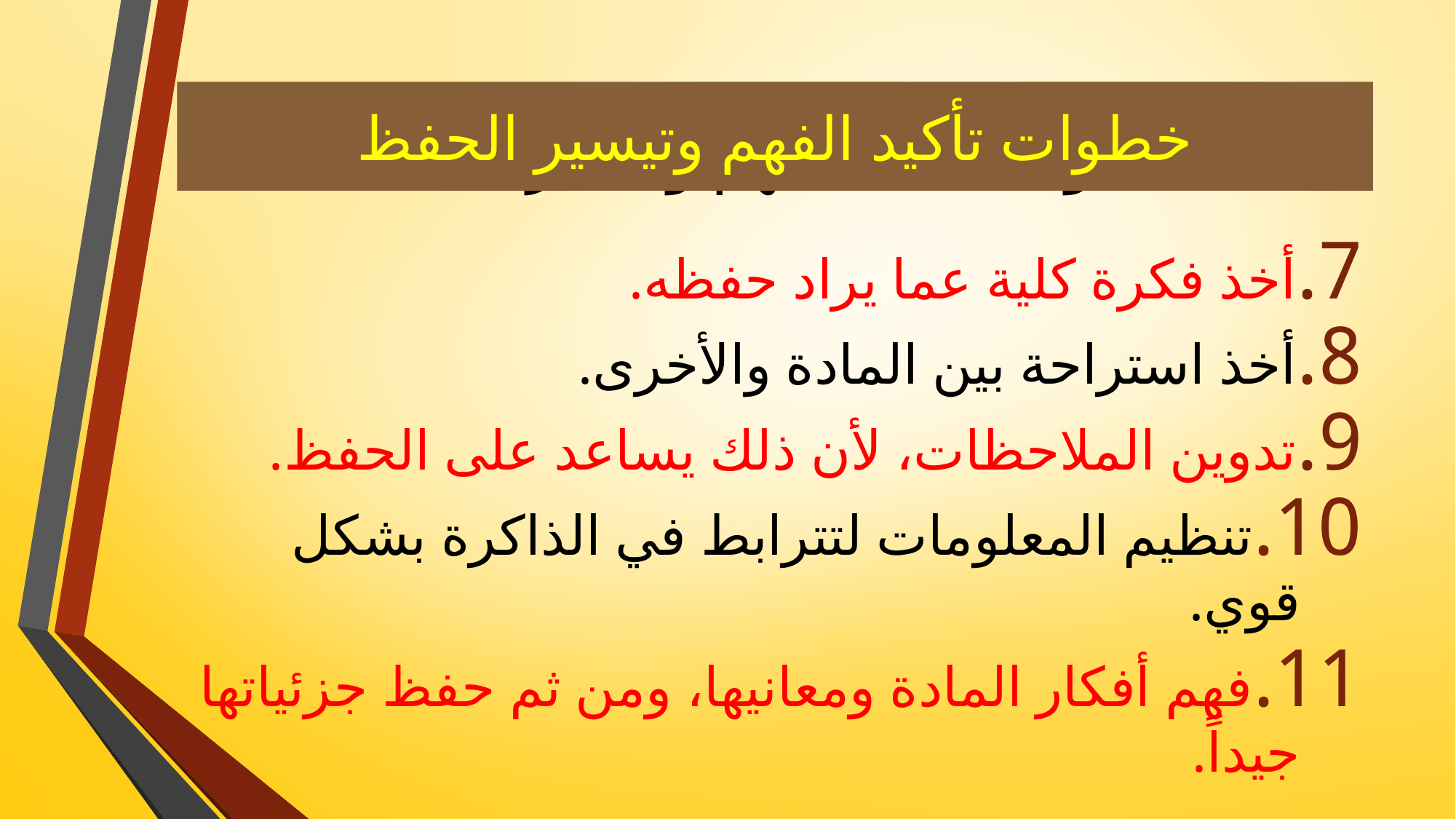

# خطوات تأكيد الفهم وتيسير الحفظ
خطوات تأكيد الفهم وتيسير الحفظ
أخذ فكرة كلية عما يراد حفظه.
أخذ استراحة بين المادة والأخرى.
تدوين الملاحظات، لأن ذلك يساعد على الحفظ.
تنظيم المعلومات لتترابط في الذاكرة بشكل قوي.
فهم أفكار المادة ومعانيها، ومن ثم حفظ جزئياتها جيداً.